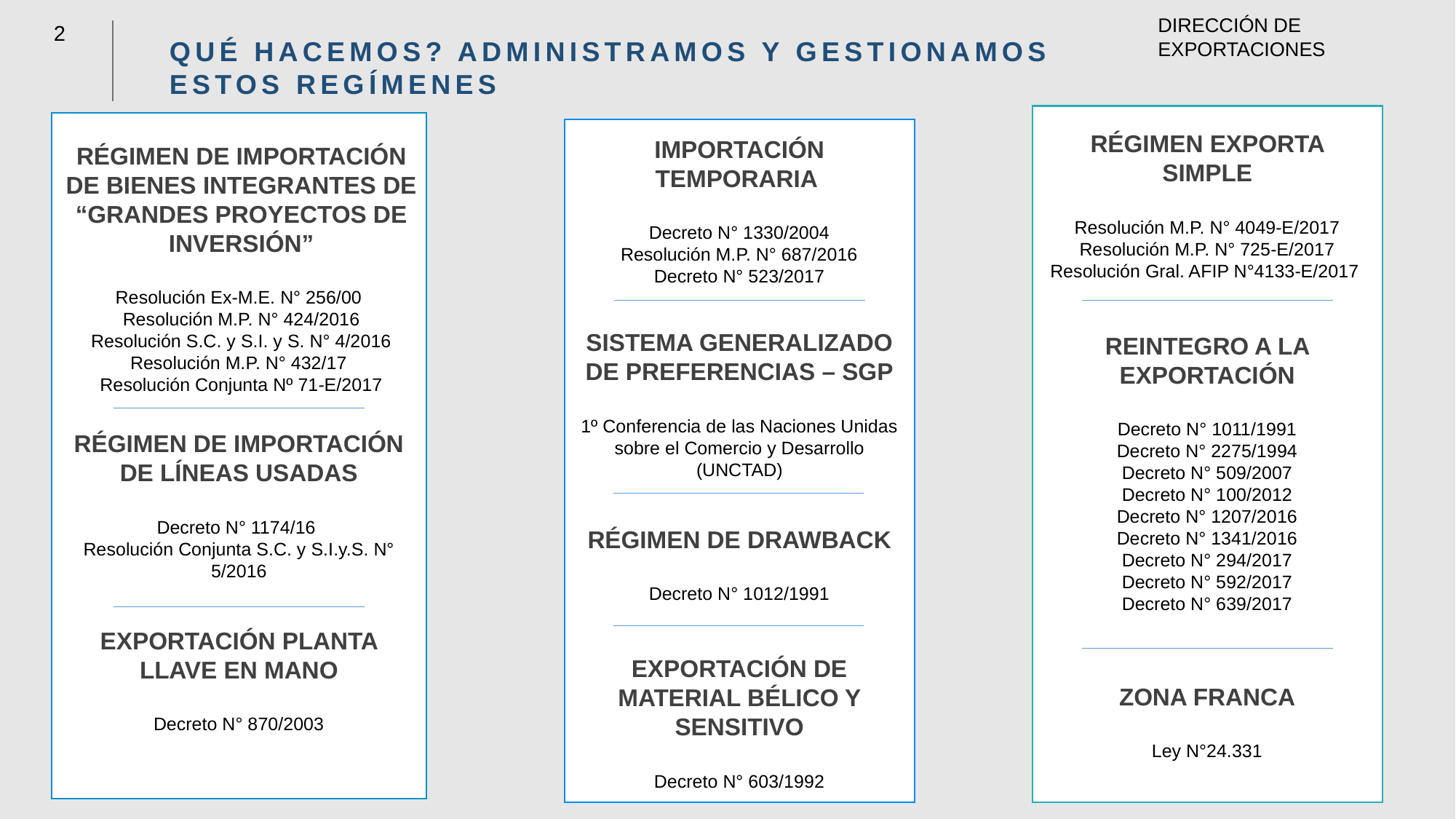

DIRECCIÓN DE EXPORTACIONES
2
QUÉ HACEMOS? ADMINISTRAMOS Y GESTIONAMOS ESTOS REGÍMENES

RÉGIMEN EXPORTA SIMPLE

Resolución M.P. N° 4049-E/2017
Resolución M.P. N° 725-E/2017
Resolución Gral. AFIP N°4133-E/2017

REINTEGRO A LA EXPORTACIÓN

Decreto N° 1011/1991
Decreto N° 2275/1994
Decreto N° 509/2007
Decreto N° 100/2012
Decreto N° 1207/2016
Decreto N° 1341/2016
Decreto N° 294/2017
Decreto N° 592/2017
Decreto N° 639/2017
ZONA FRANCA

Ley N°24.331

RÉGIMEN DE IMPORTACIÓN DE BIENES INTEGRANTES DE “GRANDES PROYECTOS DE INVERSIÓN”

Resolución Ex-M.E. N° 256/00
Resolución M.P. N° 424/2016
Resolución S.C. y S.I. y S. N° 4/2016
Resolución M.P. N° 432/17
Resolución Conjunta Nº 71-E/2017

RÉGIMEN DE IMPORTACIÓN DE LÍNEAS USADAS

Decreto N° 1174/16
Resolución Conjunta S.C. y S.I.y.S. N° 5/2016
EXPORTACIÓN PLANTA LLAVE EN MANO

Decreto N° 870/2003

IMPORTACIÓN TEMPORARIA

Decreto N° 1330/2004
Resolución M.P. N° 687/2016
Decreto N° 523/2017
SISTEMA GENERALIZADO DE PREFERENCIAS – SGP

1º Conferencia de las Naciones Unidas sobre el Comercio y Desarrollo (UNCTAD)
RÉGIMEN DE DRAWBACK

Decreto N° 1012/1991
EXPORTACIÓN DE MATERIAL BÉLICO Y SENSITIVO

Decreto N° 603/1992